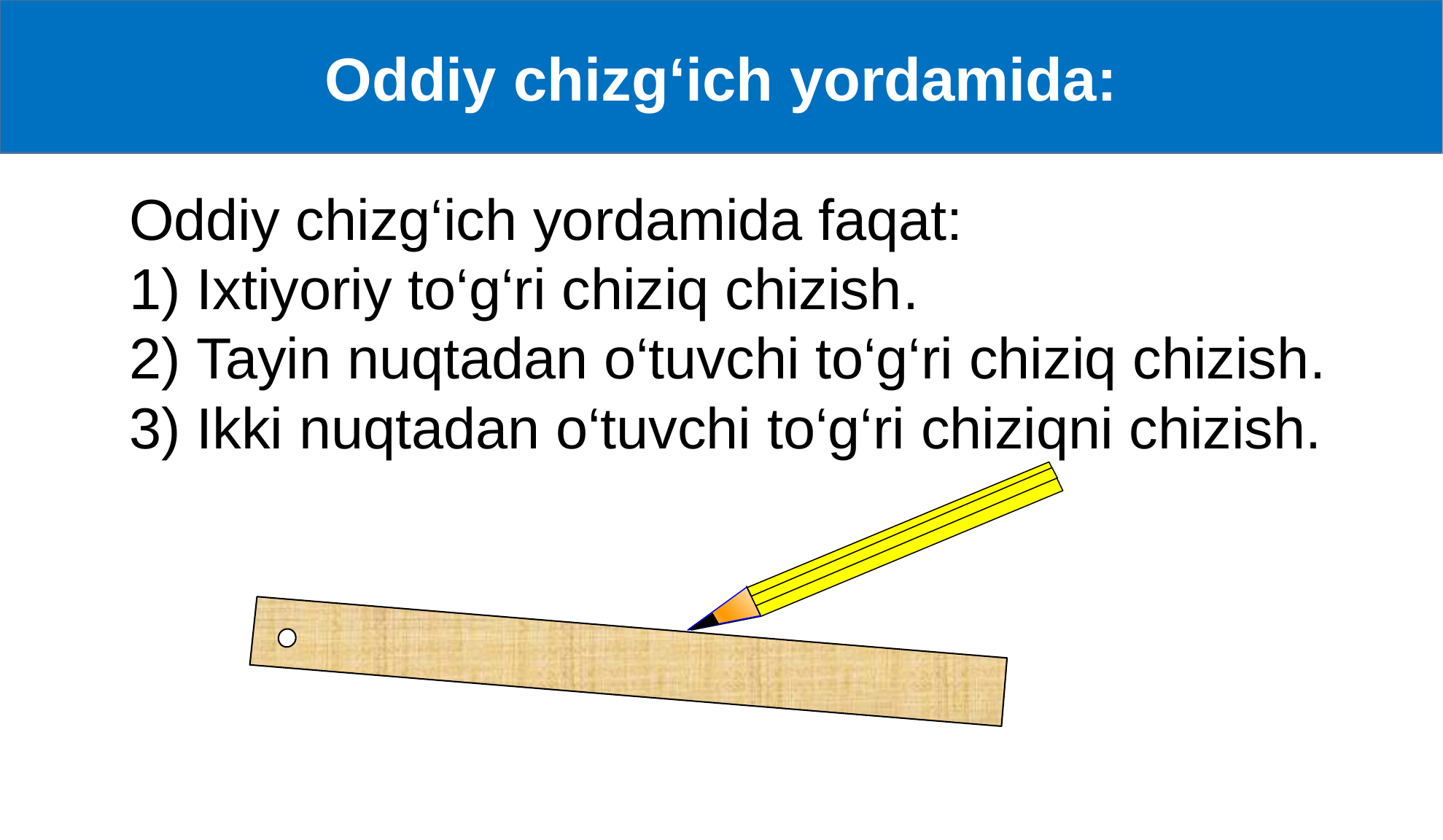

Oddiy chizg‘ich yordamida:
Oddiy chizg‘ich yordamida faqat:
1) Ixtiyoriy to‘g‘ri chiziq chizish.
2) Tayin nuqtadan o‘tuvchi to‘g‘ri chiziq chizish.
3) Ikki nuqtadan o‘tuvchi to‘g‘ri chiziqni chizish.